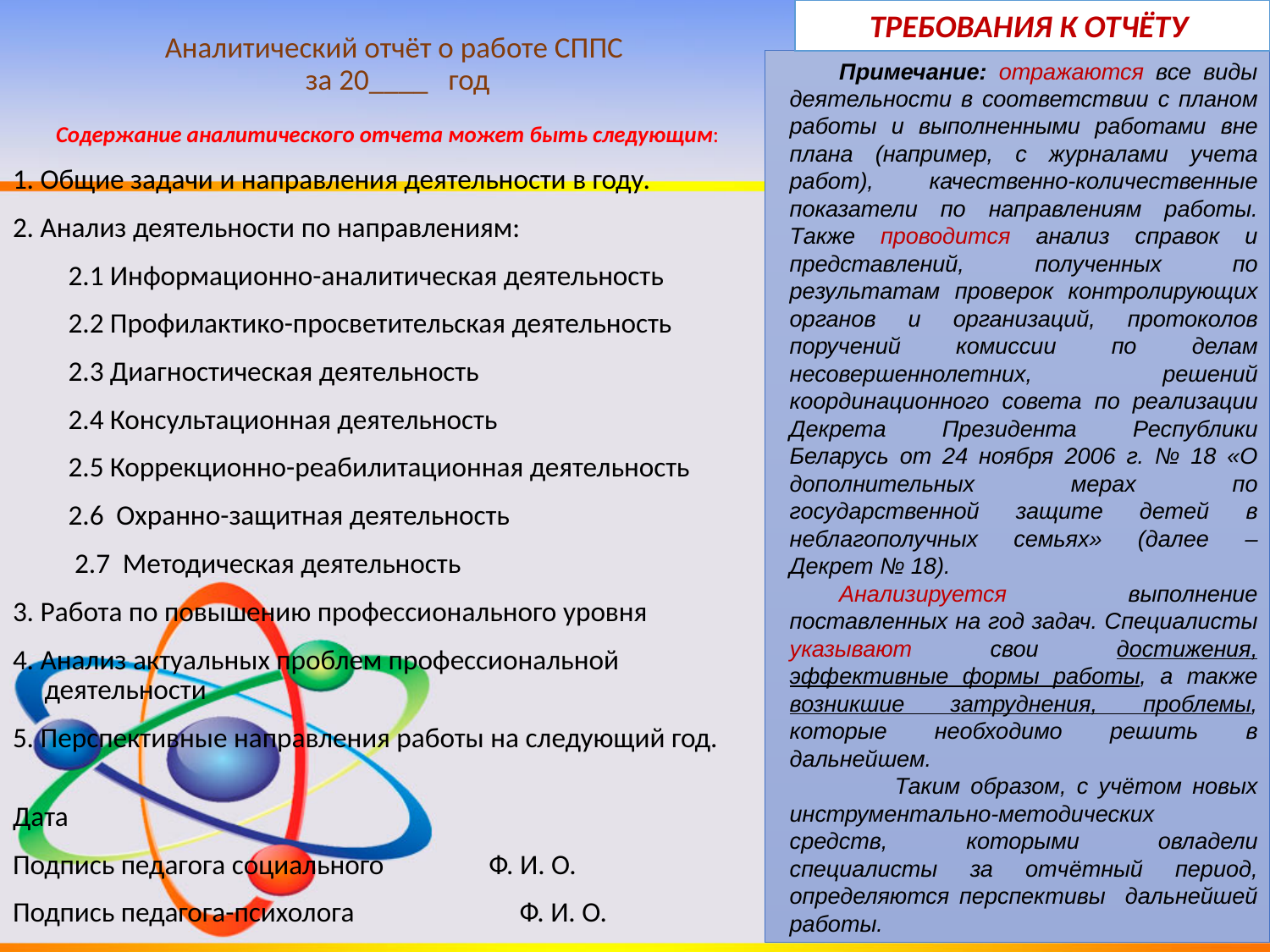

Требования к отчёту
# Аналитический отчёт о работе СППС за 20____   год
Примечание: отражаются все виды деятельности в соответствии с планом работы и выполненными работами вне плана (например, с журналами учета работ), качественно-количественные показатели по направлениям работы. Также проводится анализ справок и представлений, полученных по результатам проверок контролирующих органов и организаций, протоколов поручений комиссии по делам несовершеннолетних, решений координационного совета по реализации Декрета Президента Республики Беларусь от 24 ноября 2006 г. № 18 «О дополнительных мерах по государственной защите детей в неблагополучных семьях» (далее – Декрет № 18).
Анализируется выполнение поставленных на год задач. Специалисты указывают свои достижения, эффективные формы работы, а также возникшие затруднения, проблемы, которые необходимо решить в дальнейшем.
          Таким образом, с учётом новых инструментально-методических средств, которыми овладели специалисты за отчётный период, определяются перспективы  дальнейшей работы.
Содержание аналитического отчета может быть следующим:
1. Общие задачи и направления деятельности в году.
2. Анализ деятельности по направлениям:
2.1 Информационно-аналитическая деятельность
2.2 Профилактико-просветительская деятельность
2.3 Диагностическая деятельность
2.4 Консультационная деятельность
2.5 Коррекционно-реабилитационная деятельность
2.6  Охранно-защитная деятельность
 2.7  Методическая деятельность
3. Работа по повышению профессионального уровня
4. Анализ актуальных проблем профессиональной деятельности
5. Перспективные направления работы на следующий год.
Дата
Подпись педагога социального	          Ф. И. О.
Подпись педагога-психолога                          Ф. И. О.